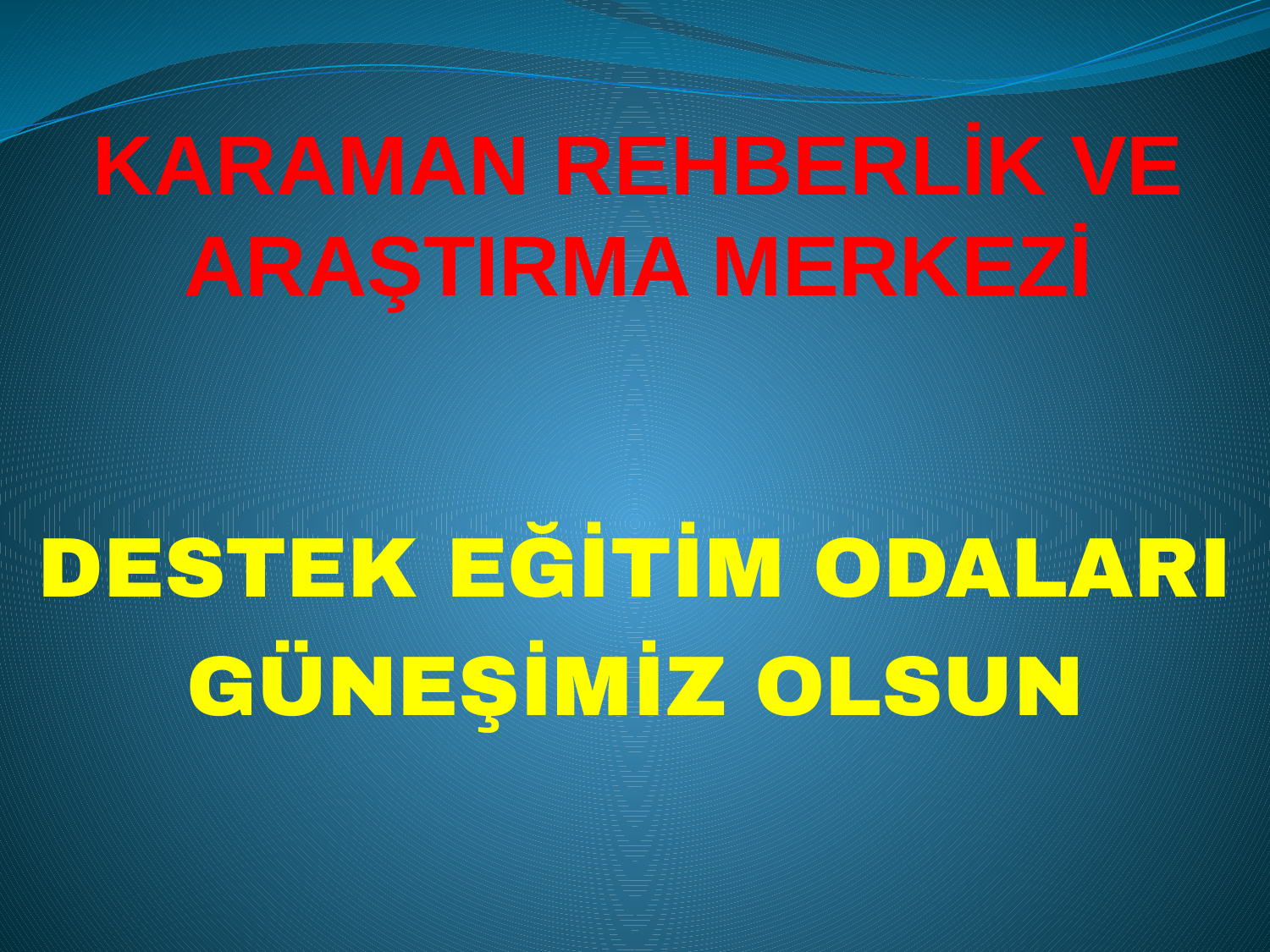

# KARAMAN REHBERLİK VE ARAŞTIRMA MERKEZİ
DESTEK EĞİTİM ODALARI
GÜNEŞİMİZ OLSUN